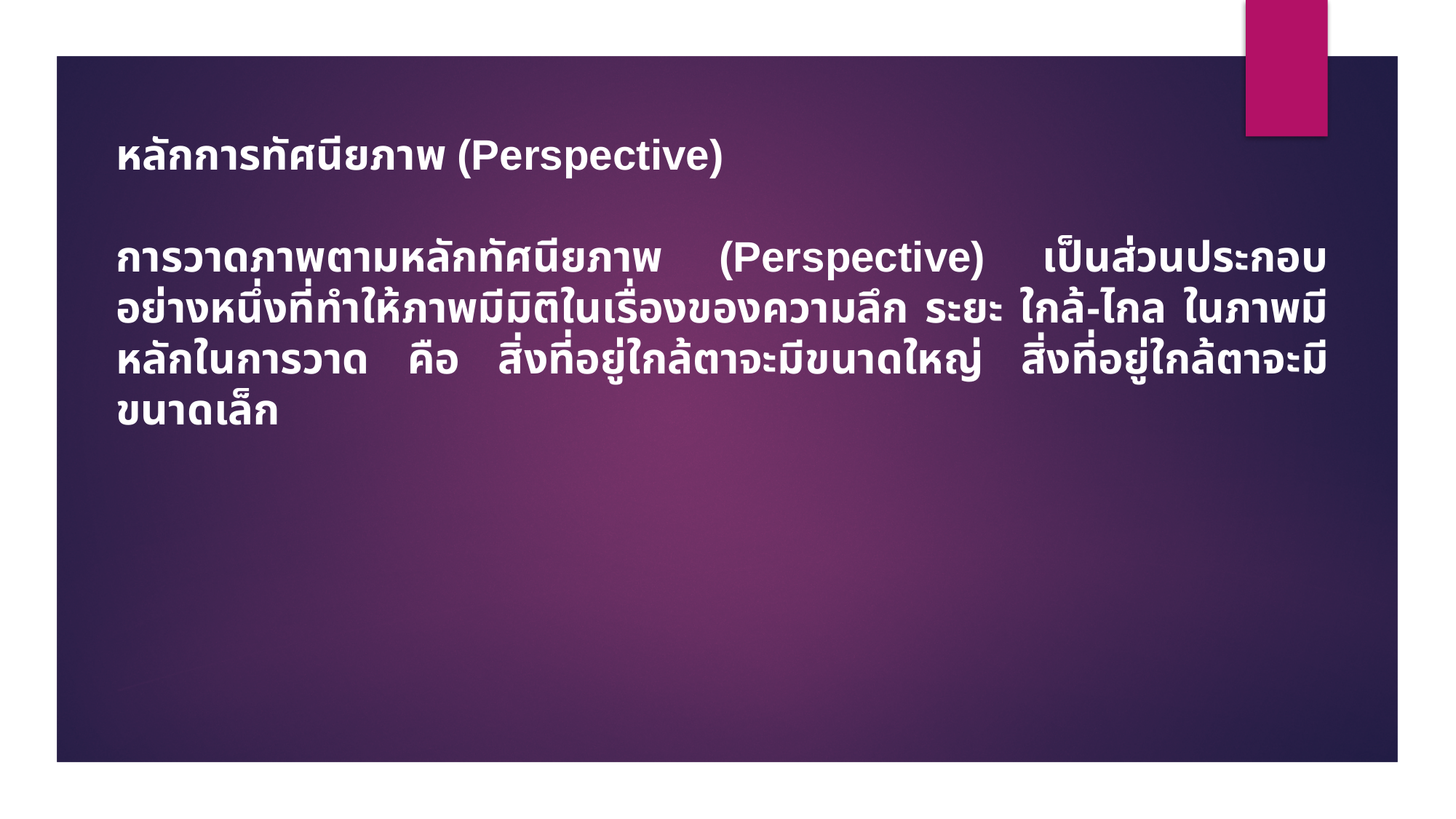

หลักการทัศนียภาพ (Perspective)

การวาดภาพตามหลักทัศนียภาพ (Perspective) เป็นส่วนประกอบอย่างหนึ่งที่ทำให้ภาพมีมิติในเรื่องของความลึก ระยะ ใกล้-ไกล ในภาพมีหลักในการวาด คือ สิ่งที่อยู่ใกล้ตาจะมีขนาดใหญ่ สิ่งที่อยู่ใกล้ตาจะมีขนาดเล็ก